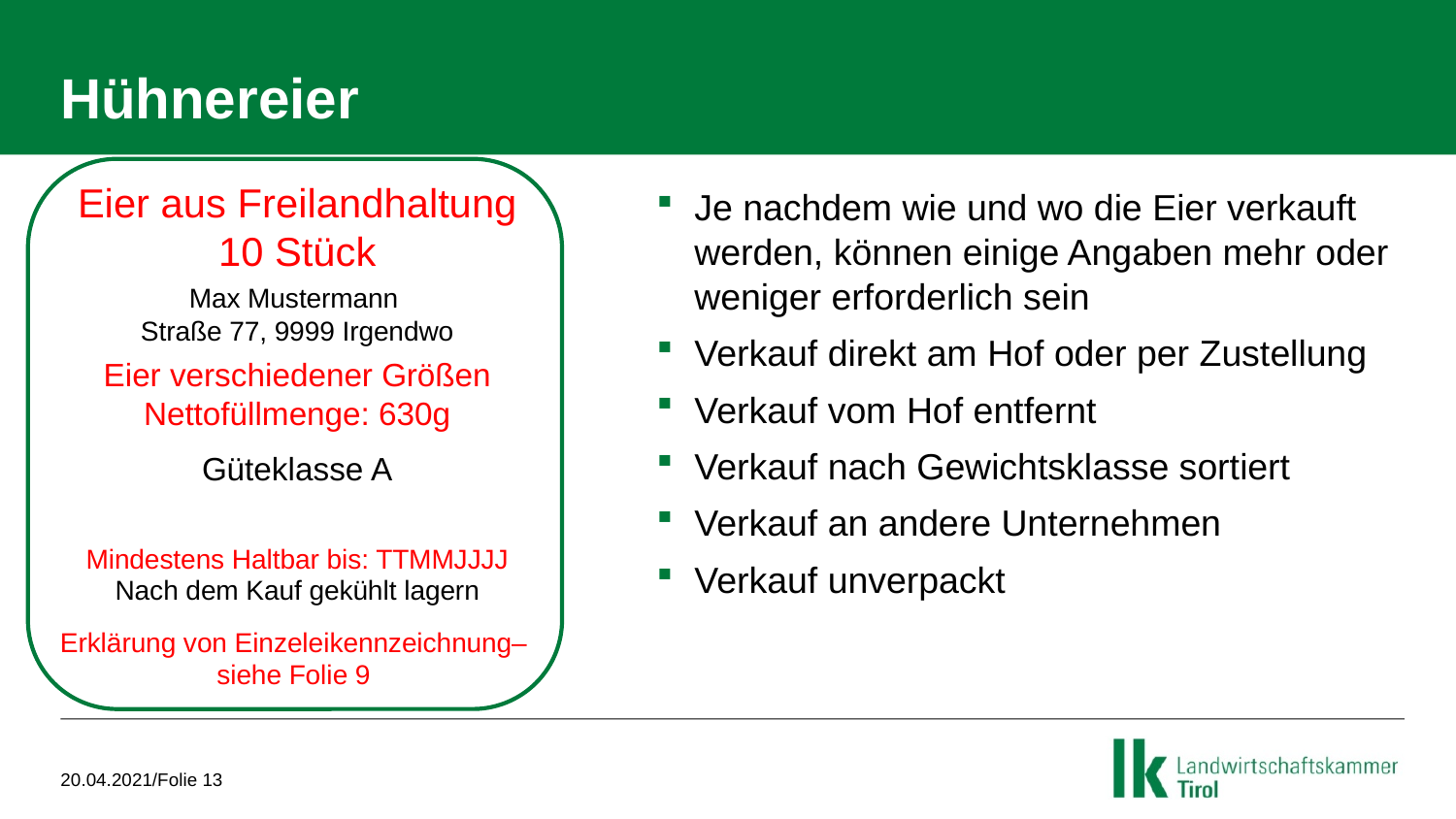

# Hühnereier

Eier aus Freilandhaltung
10 Stück
Je nachdem wie und wo die Eier verkauft werden, können einige Angaben mehr oder weniger erforderlich sein
Verkauf direkt am Hof oder per Zustellung
Verkauf vom Hof entfernt
Verkauf nach Gewichtsklasse sortiert
Verkauf an andere Unternehmen
Verkauf unverpackt

Max Mustermann
Straße 77, 9999 Irgendwo
Eier verschiedener Größen
Nettofüllmenge: 630g

Güteklasse A
Mindestens Haltbar bis: TTMMJJJJ
Nach dem Kauf gekühlt lagern
Erklärung von Einzeleikennzeichnung–
siehe Folie 9
20.04.2021/Folie 13